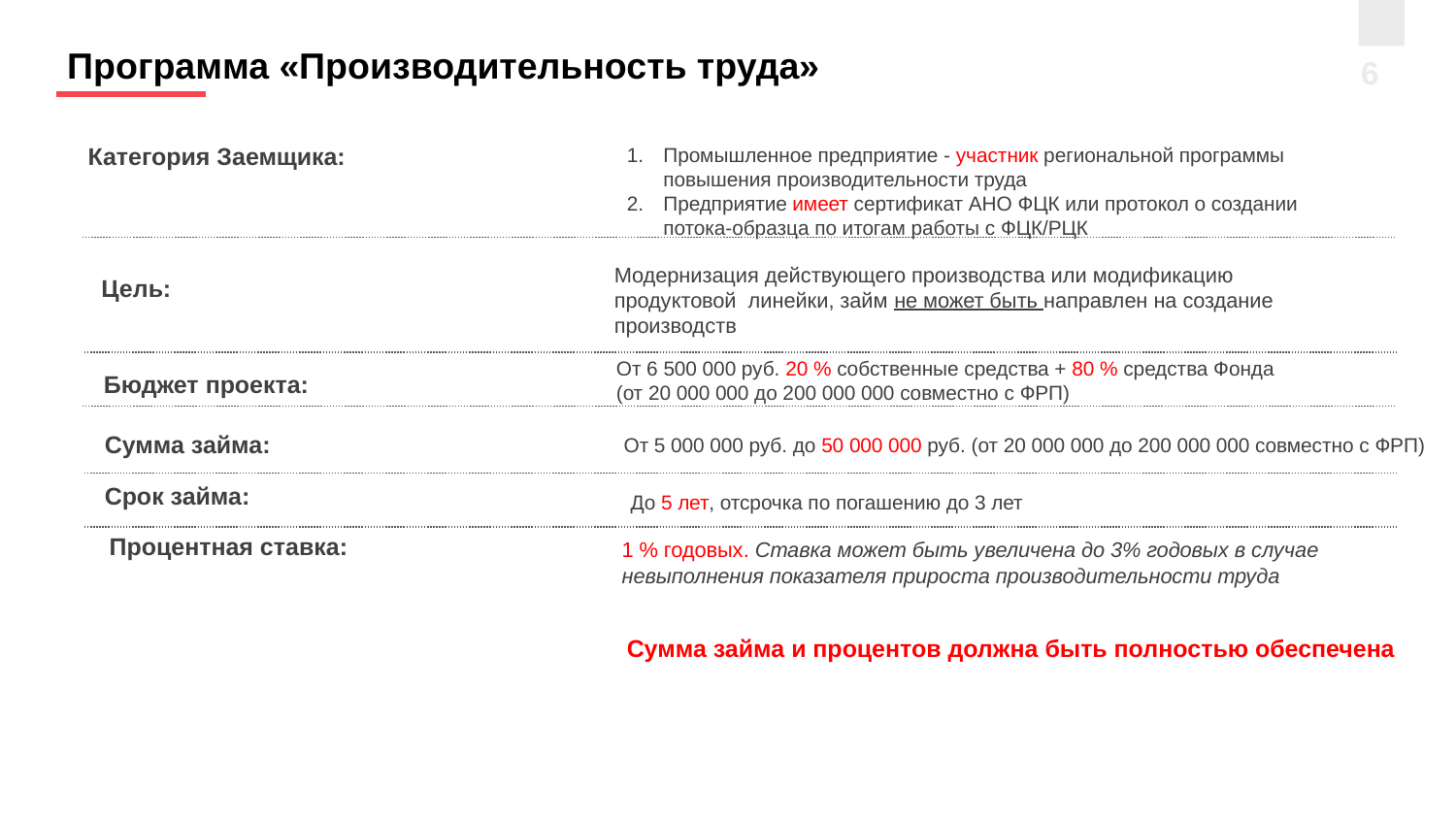

Программа «Производительность труда»
6
Категория Заемщика:
Промышленное предприятие - участник региональной программы повышения производительности труда
Предприятие имеет сертификат АНО ФЦК или протокол о создании потока-образца по итогам работы с ФЦК/РЦК
Модернизация действующего производства или модификацию  продуктовой  линейки, займ не может быть направлен на создание производств
Цель:
От 6 500 000 руб. 20 % собственные средства + 80 % средства Фонда
(от 20 000 000 до 200 000 000 совместно с ФРП)
Бюджет проекта:
Сумма займа:
От 5 000 000 руб. до 50 000 000 руб. (от 20 000 000 до 200 000 000 совместно с ФРП)
Срок займа:
До 5 лет, отсрочка по погашению до 3 лет
Процентная ставка:
1 % годовых. Ставка может быть увеличена до 3% годовых в случае невыполнения показателя прироста производительности труда
Сумма займа и процентов должна быть полностью обеспечена